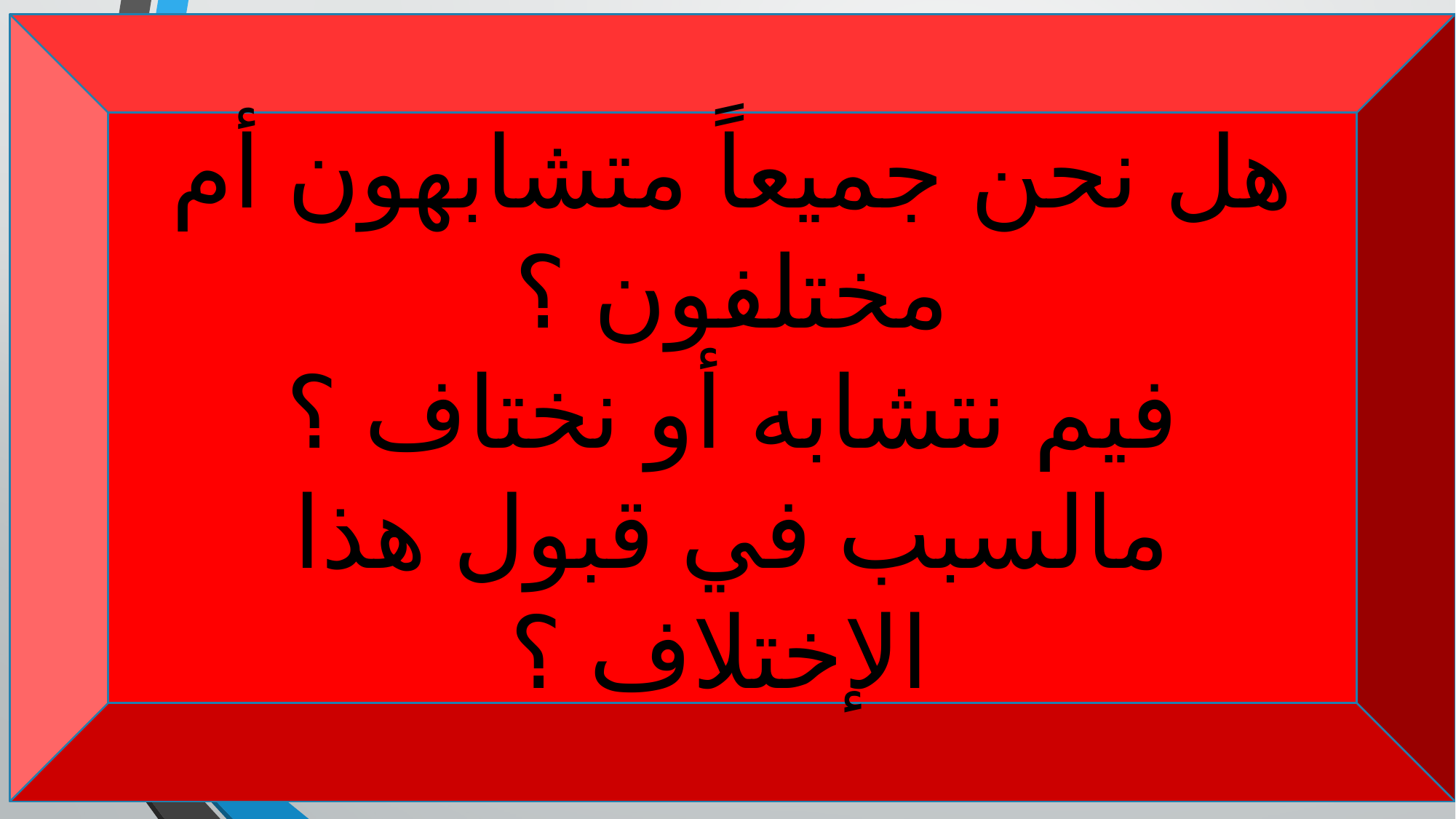

هل نحن جميعاً متشابهون أم مختلفون ؟
فيم نتشابه أو نختاف ؟
مالسبب في قبول هذا الإختلاف ؟